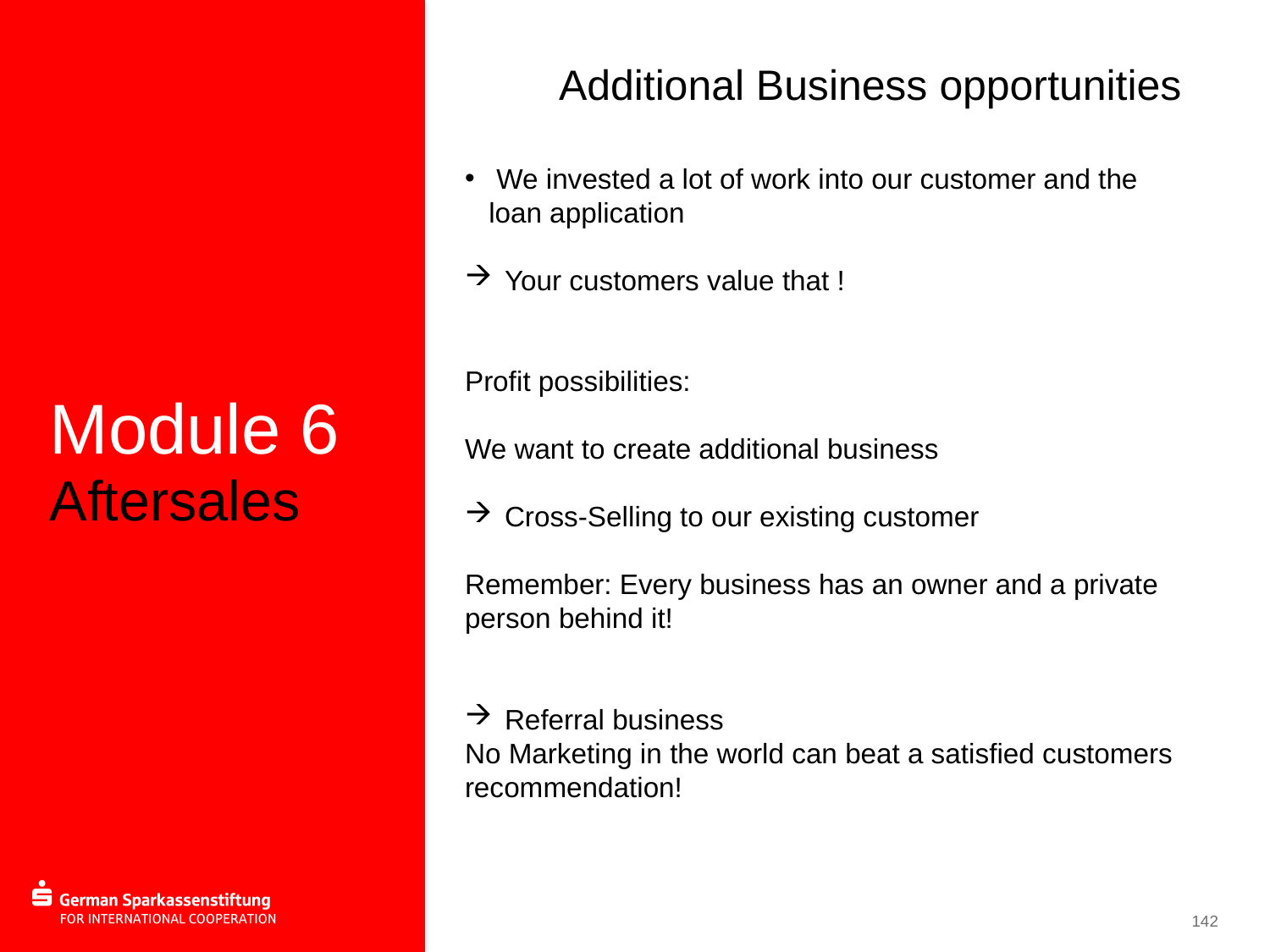

# Module 6 Aftersales
Additional Business opportunities
 We invested a lot of work into our customer and the loan application

Your customers value that !

Profit possibilities:

We want to create additional business

Cross-Selling to our existing customer

Remember: Every business has an owner and a private person behind it!

Referral business
No Marketing in the world can beat a satisfied customers recommendation!

142